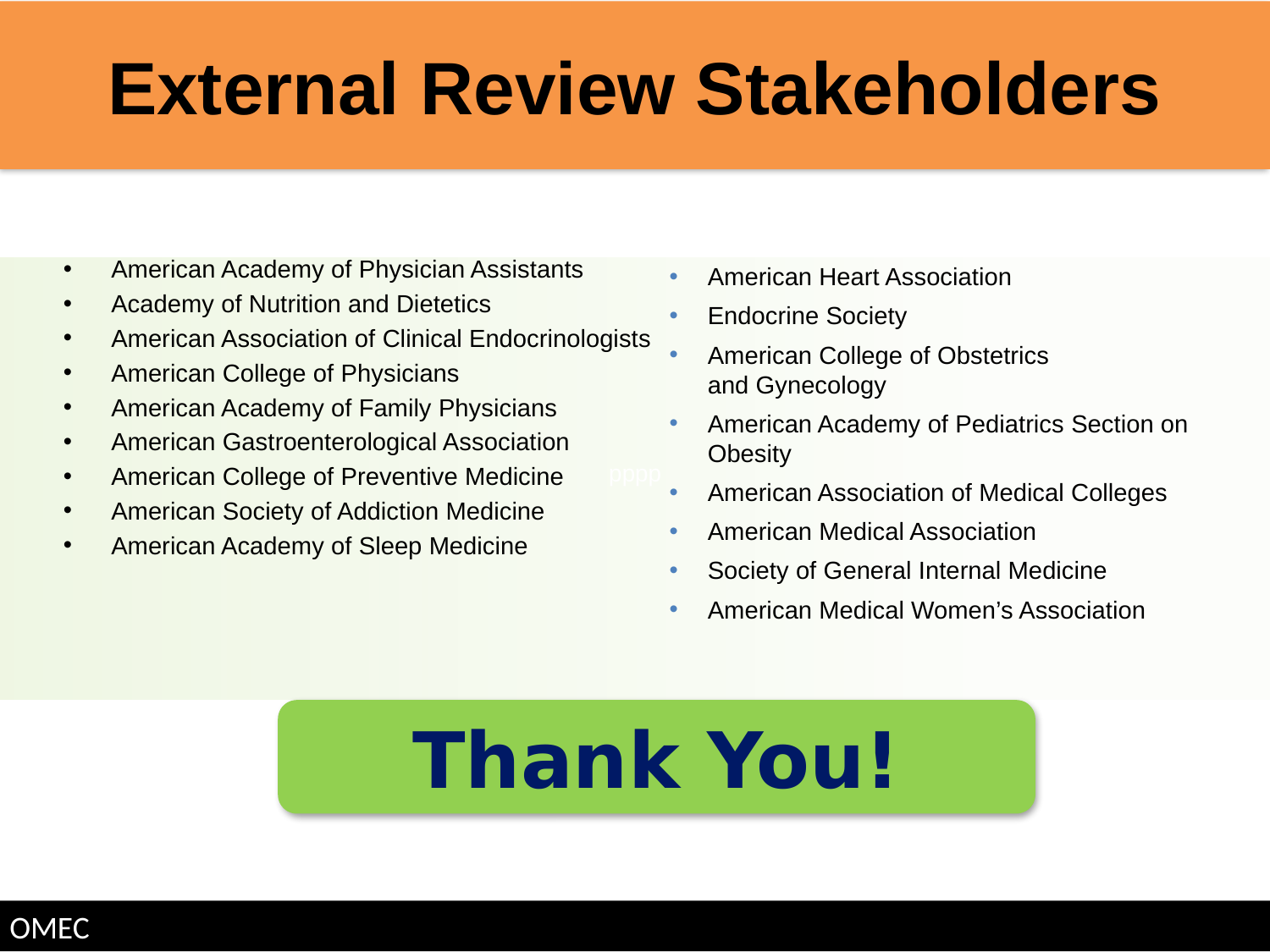

External Review Stakeholders

American Academy of Physician Assistants
Academy of Nutrition and Dietetics
American Association of Clinical Endocrinologists
American College of Physicians
American Academy of Family Physicians
American Gastroenterological Association
American College of Preventive Medicine
American Society of Addiction Medicine
American Academy of Sleep Medicine

American Heart Association
Endocrine Society
American College of Obstetrics
and Gynecology
American Academy of Pediatrics Section on Obesity
American Association of Medical Colleges
American Medical Association
Society of General Internal Medicine
American Medical Women’s Association

dddd
Thank You!
OMEC